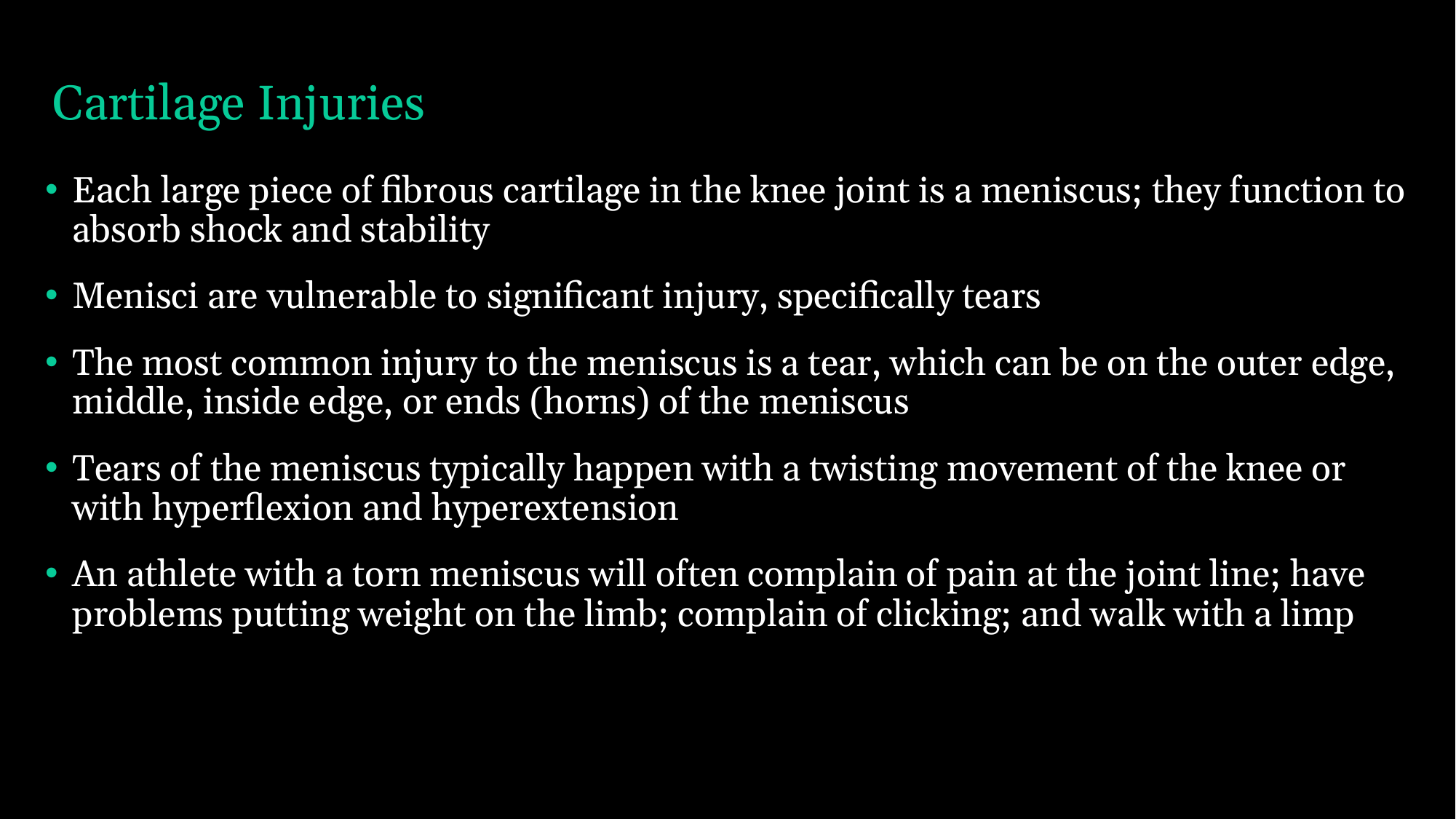

# Cartilage Injuries
Each large piece of fibrous cartilage in the knee joint is a meniscus; they function to absorb shock and stability
Menisci are vulnerable to significant injury, specifically tears
The most common injury to the meniscus is a tear, which can be on the outer edge, middle, inside edge, or ends (horns) of the meniscus
Tears of the meniscus typically happen with a twisting movement of the knee or with hyperflexion and hyperextension
An athlete with a torn meniscus will often complain of pain at the joint line; have problems putting weight on the limb; complain of clicking; and walk with a limp